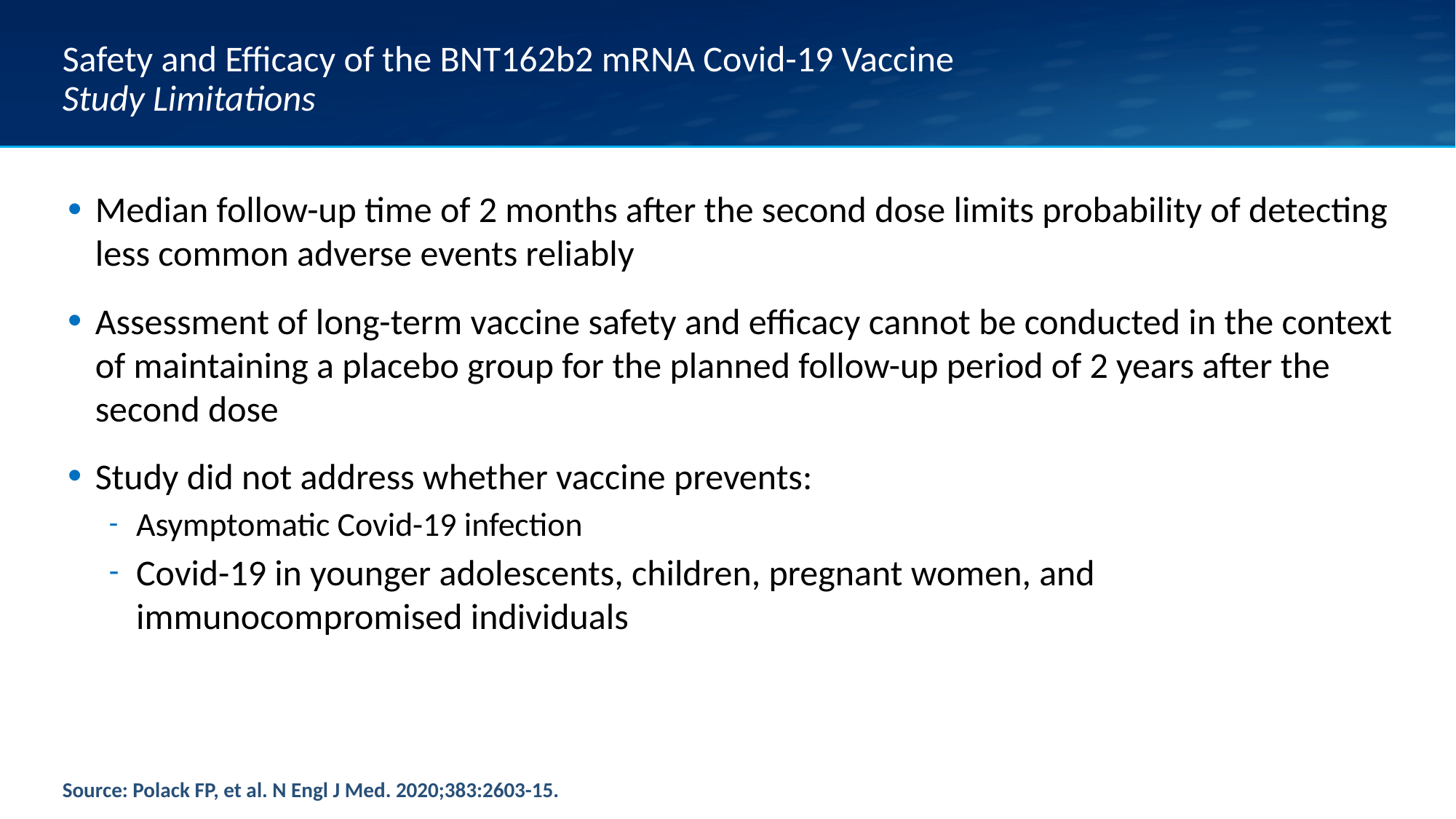

# Safety and Efficacy of the BNT162b2 mRNA Covid-19 Vaccine Study Limitations
Median follow-up time of 2 months after the second dose limits probability of detecting less common adverse events reliably
Assessment of long-term vaccine safety and efficacy cannot be conducted in the context of maintaining a placebo group for the planned follow-up period of 2 years after the second dose
Study did not address whether vaccine prevents:
Asymptomatic Covid-19 infection
Covid-19 in younger adolescents, children, pregnant women, and immunocompromised individuals
Source: Polack FP, et al. N Engl J Med. 2020;383:2603-15.